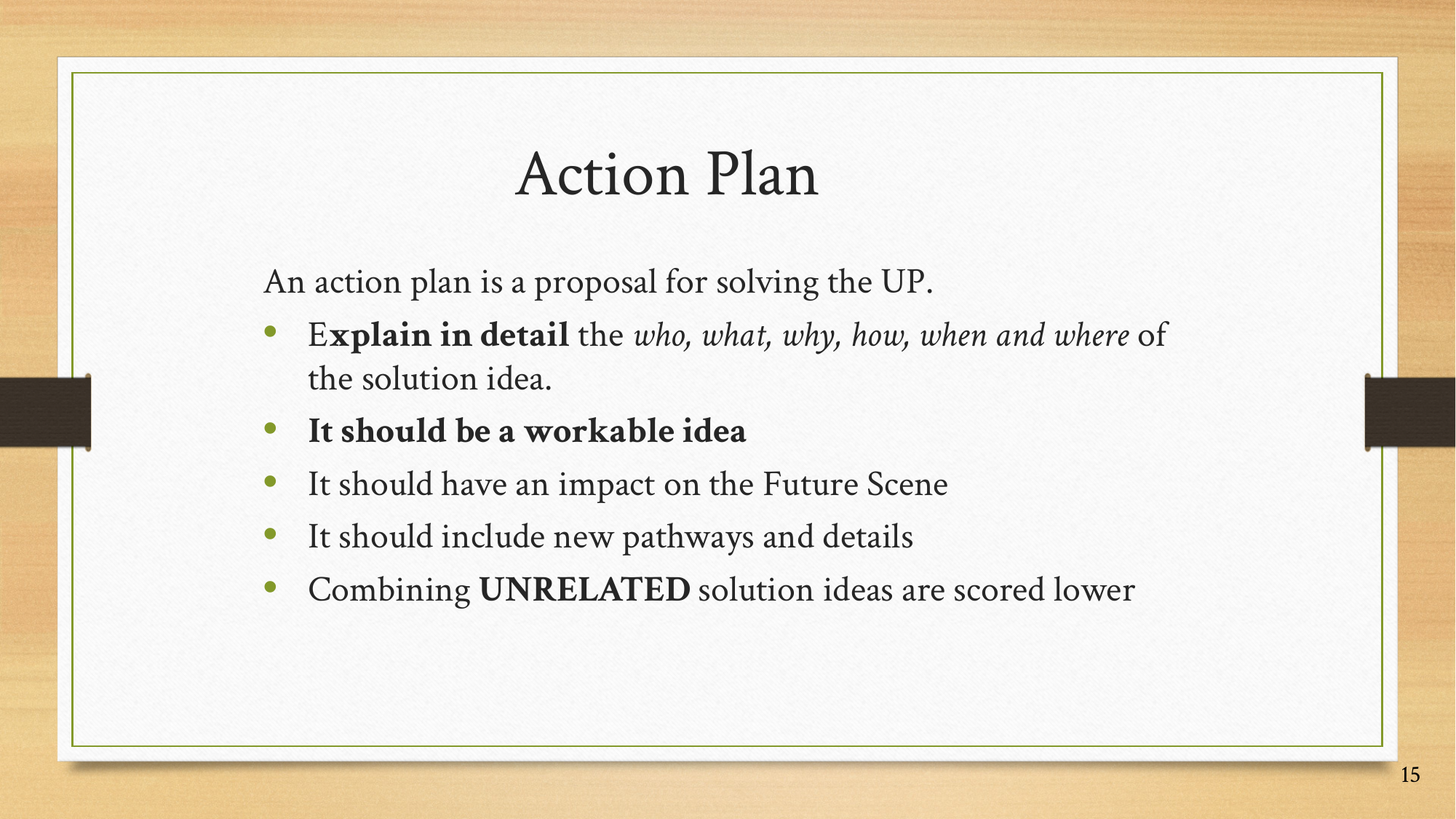

# Action Plan
An action plan is a proposal for solving the UP.
Explain in detail the who, what, why, how, when and where of the solution idea.
It should be a workable idea
It should have an impact on the Future Scene
It should include new pathways and details
Combining UNRELATED solution ideas are scored lower

15